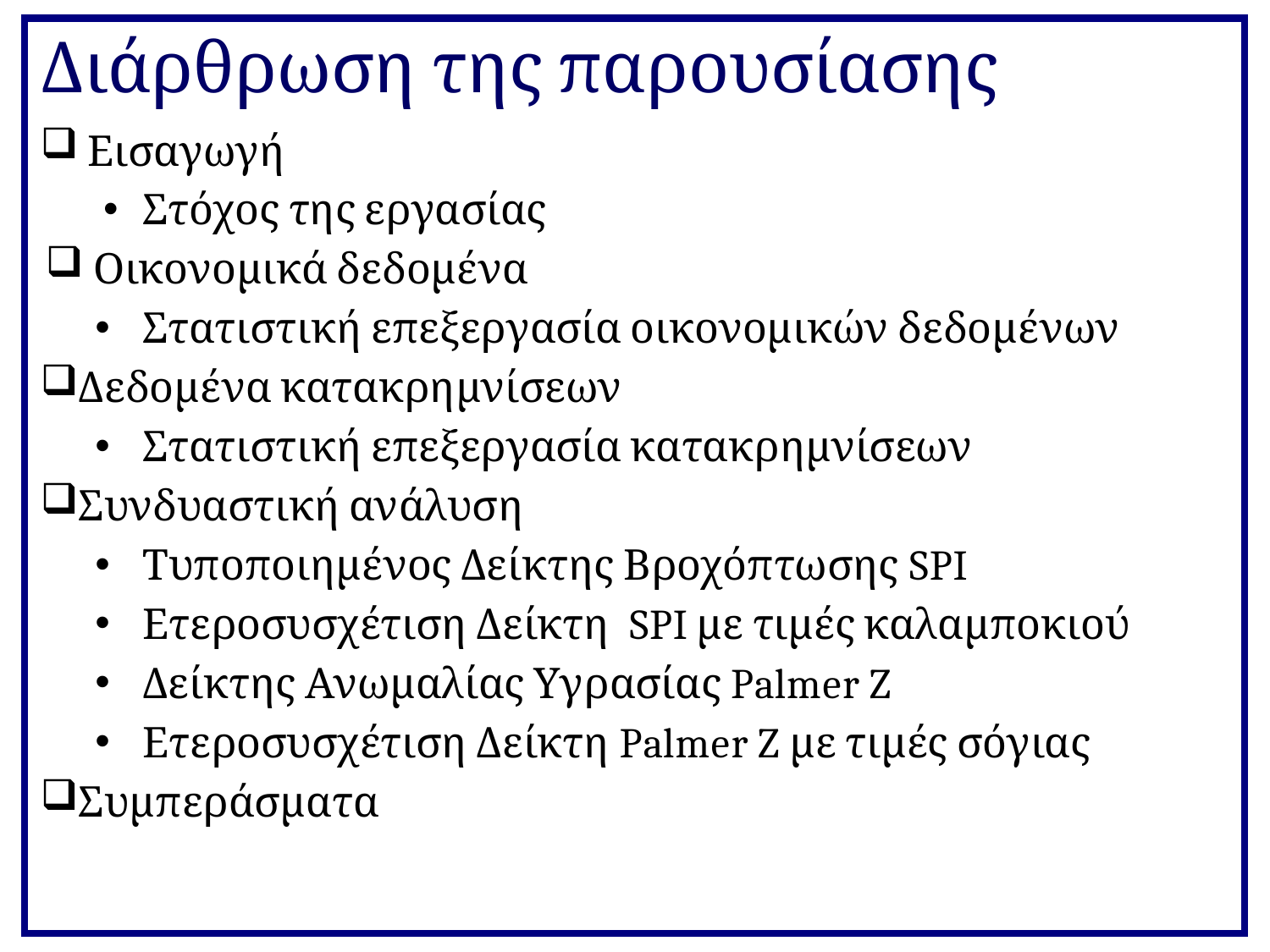

# Διάρθρωση της παρουσίασης
Εισαγωγή
Στόχος της εργασίας
Οικονομικά δεδομένα
Στατιστική επεξεργασία οικονομικών δεδομένων
Δεδομένα κατακρημνίσεων
Στατιστική επεξεργασία κατακρημνίσεων
Συνδυαστική ανάλυση
Τυποποιημένος Δείκτης Βροχόπτωσης SPI
Ετεροσυσχέτιση Δείκτη  SPI με τιμές καλαμποκιού
Δείκτης Ανωμαλίας Υγρασίας Palmer Z
Ετεροσυσχέτιση Δείκτη Palmer Z με τιμές σόγιας
Συμπεράσματα